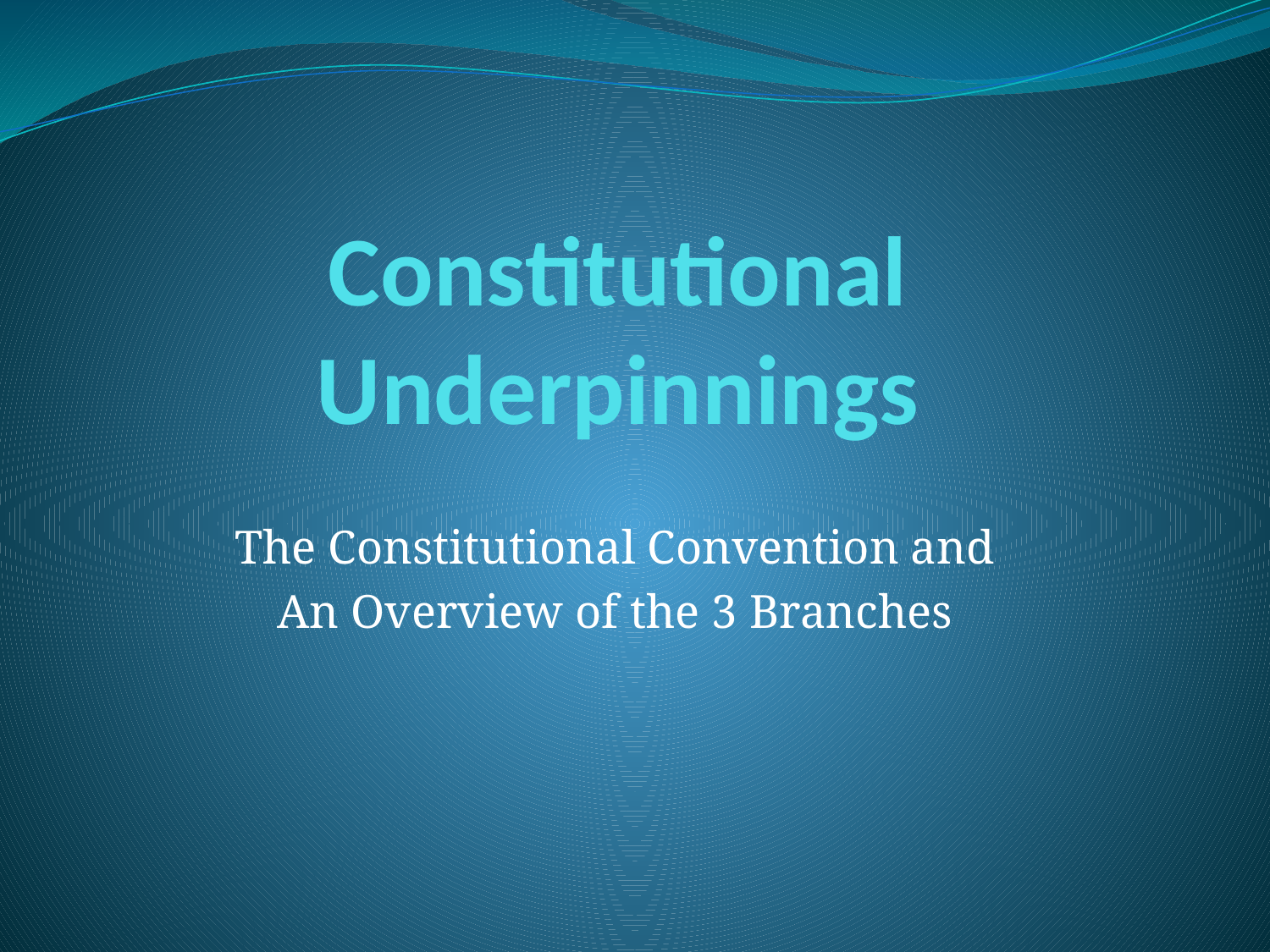

# Constitutional Underpinnings

The Constitutional Convention and
An Overview of the 3 Branches